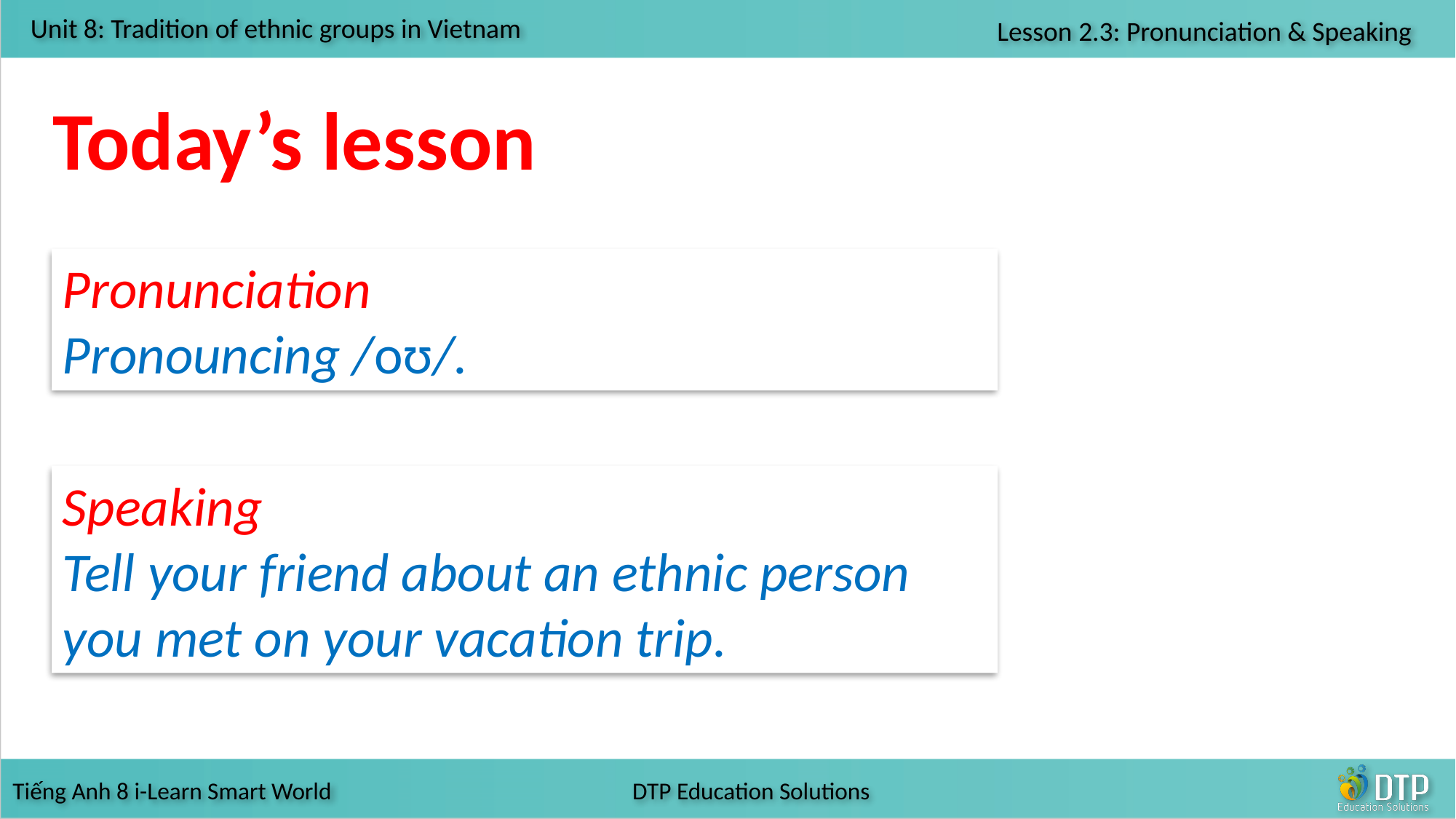

Today’s lesson
Pronunciation
Pronouncing /oʊ/.
Speaking
Tell your friend about an ethnic person you met on your vacation trip.